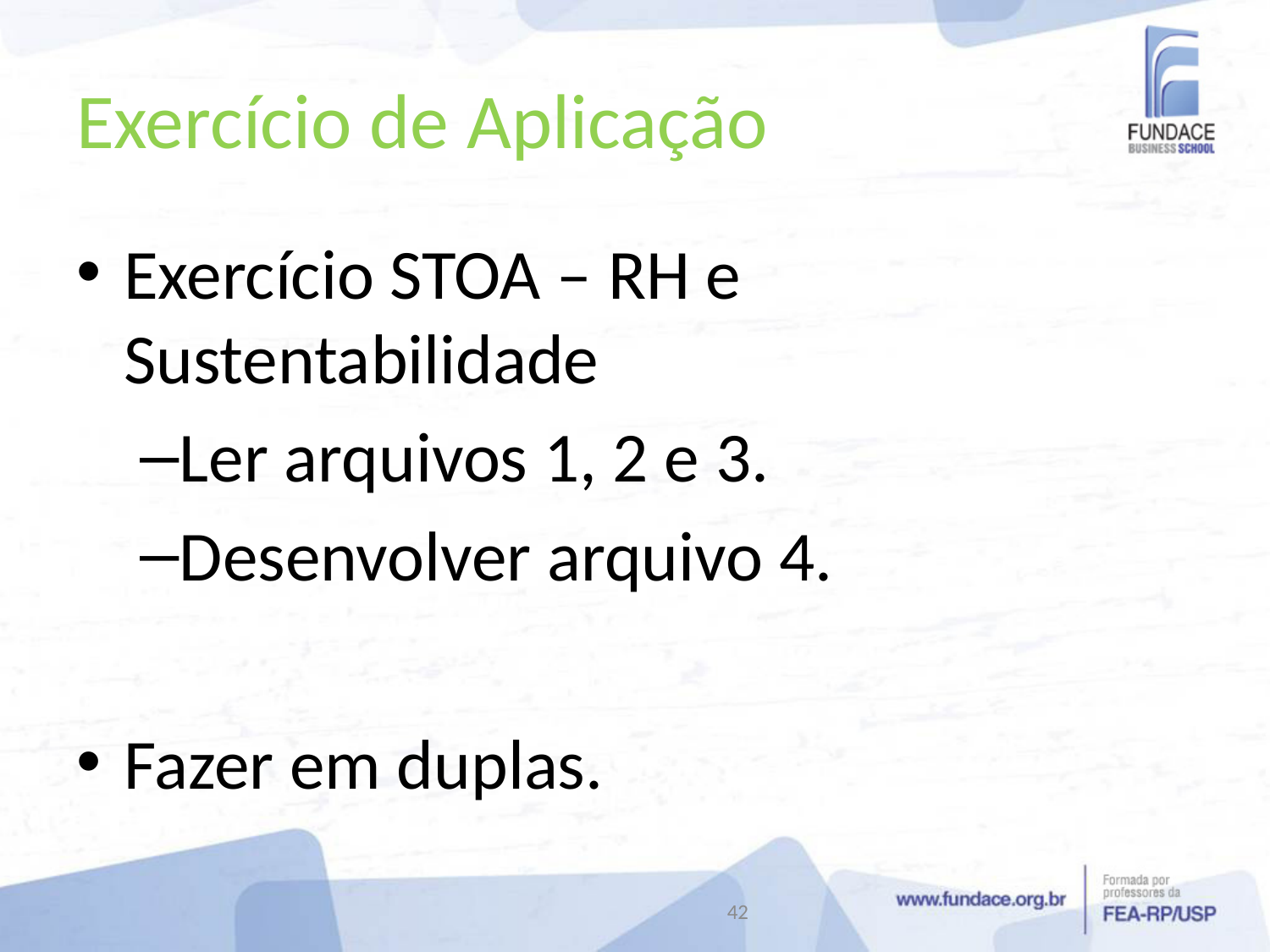

# Exercício de Aplicação
Exercício STOA – RH e Sustentabilidade
Ler arquivos 1, 2 e 3.
Desenvolver arquivo 4.

Fazer em duplas.
42